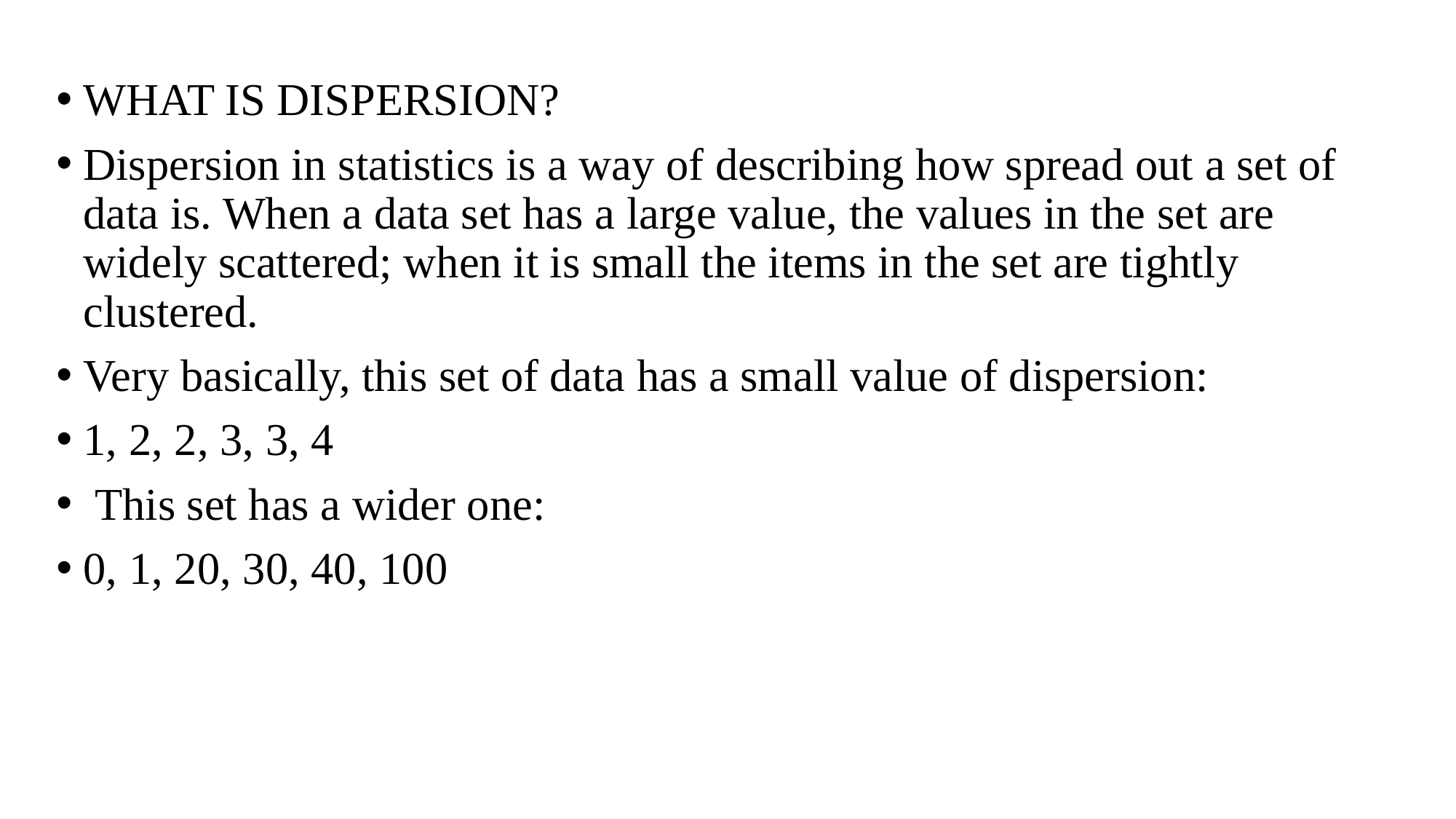

WHAT IS DISPERSION?
Dispersion in statistics is a way of describing how spread out a set of data is. When a data set has a large value, the values in the set are widely scattered; when it is small the items in the set are tightly clustered.
Very basically, this set of data has a small value of dispersion:
1, 2, 2, 3, 3, 4
 This set has a wider one:
0, 1, 20, 30, 40, 100